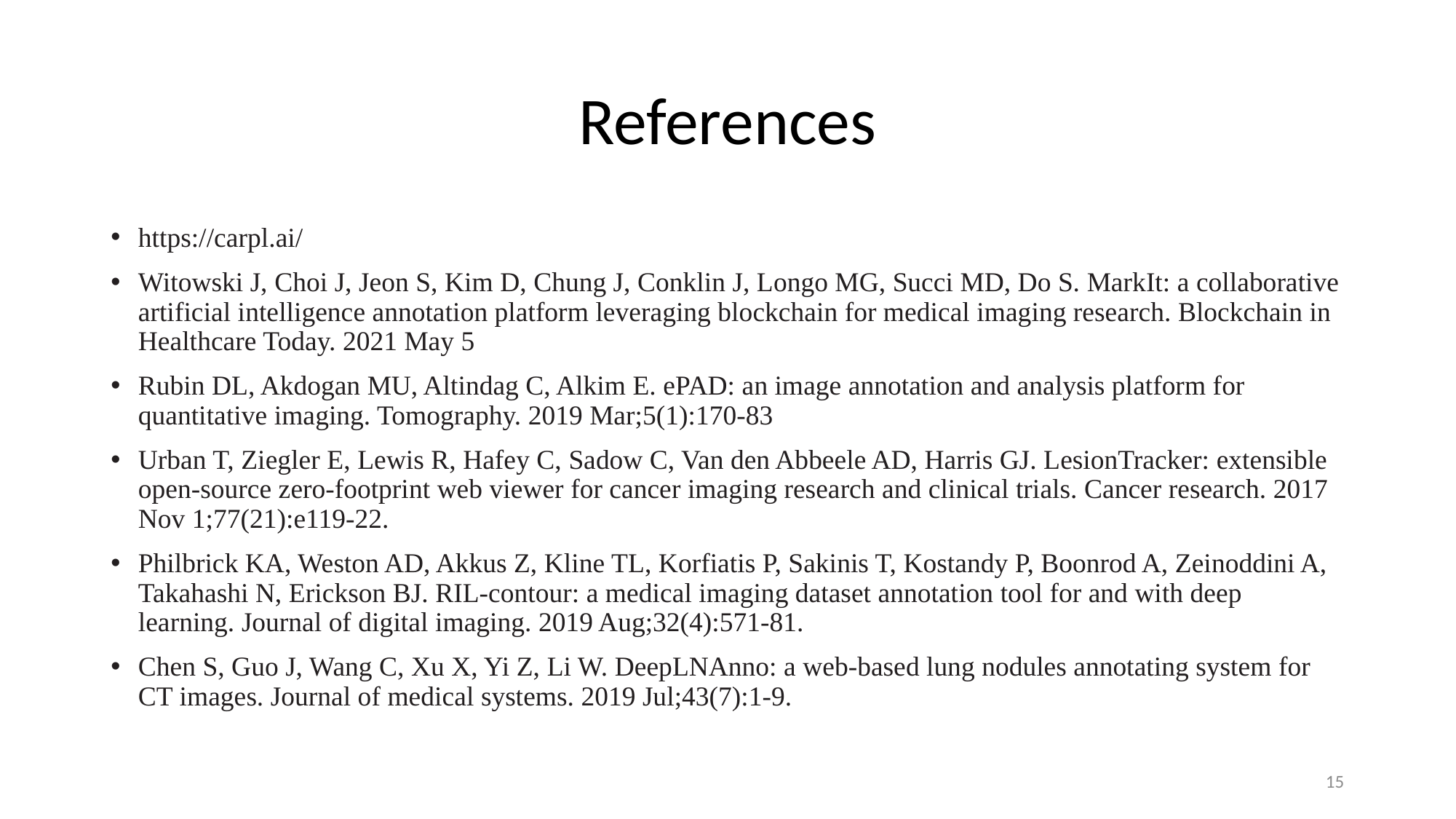

# References
https://carpl.ai/
Witowski J, Choi J, Jeon S, Kim D, Chung J, Conklin J, Longo MG, Succi MD, Do S. MarkIt: a collaborative artificial intelligence annotation platform leveraging blockchain for medical imaging research. Blockchain in Healthcare Today. 2021 May 5
Rubin DL, Akdogan MU, Altindag C, Alkim E. ePAD: an image annotation and analysis platform for quantitative imaging. Tomography. 2019 Mar;5(1):170-83
Urban T, Ziegler E, Lewis R, Hafey C, Sadow C, Van den Abbeele AD, Harris GJ. LesionTracker: extensible open-source zero-footprint web viewer for cancer imaging research and clinical trials. Cancer research. 2017 Nov 1;77(21):e119-22.
Philbrick KA, Weston AD, Akkus Z, Kline TL, Korfiatis P, Sakinis T, Kostandy P, Boonrod A, Zeinoddini A, Takahashi N, Erickson BJ. RIL-contour: a medical imaging dataset annotation tool for and with deep learning. Journal of digital imaging. 2019 Aug;32(4):571-81.
Chen S, Guo J, Wang C, Xu X, Yi Z, Li W. DeepLNAnno: a web-based lung nodules annotating system for CT images. Journal of medical systems. 2019 Jul;43(7):1-9.
15